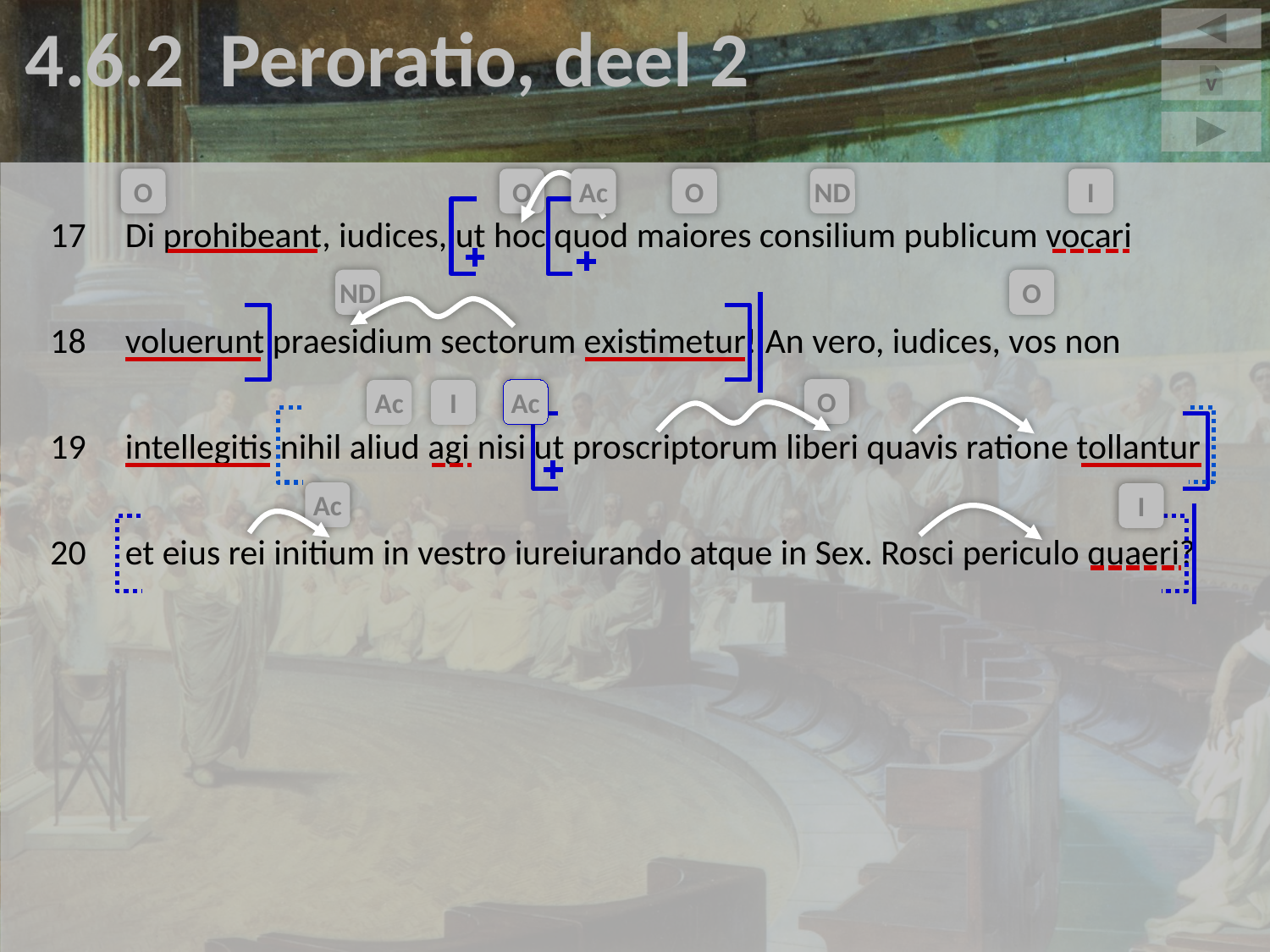

4.6.2  Peroratio, deel 2

v

17	Di prohibeant, iudices, ut hoc quod maiores consilium publicum vocari
18	voluerunt praesidium sectorum existimetur! An vero, iudices, vos non
19	intellegitis nihil aliud agi nisi ut proscriptorum liberi quavis ratione tollantur
20	et eius rei initium in vestro iureiurando atque in Sex. Rosci periculo quaeri?
O
O
Ac
O
ND
I

ND
O

O
Ac
I
Ac

Ac
I